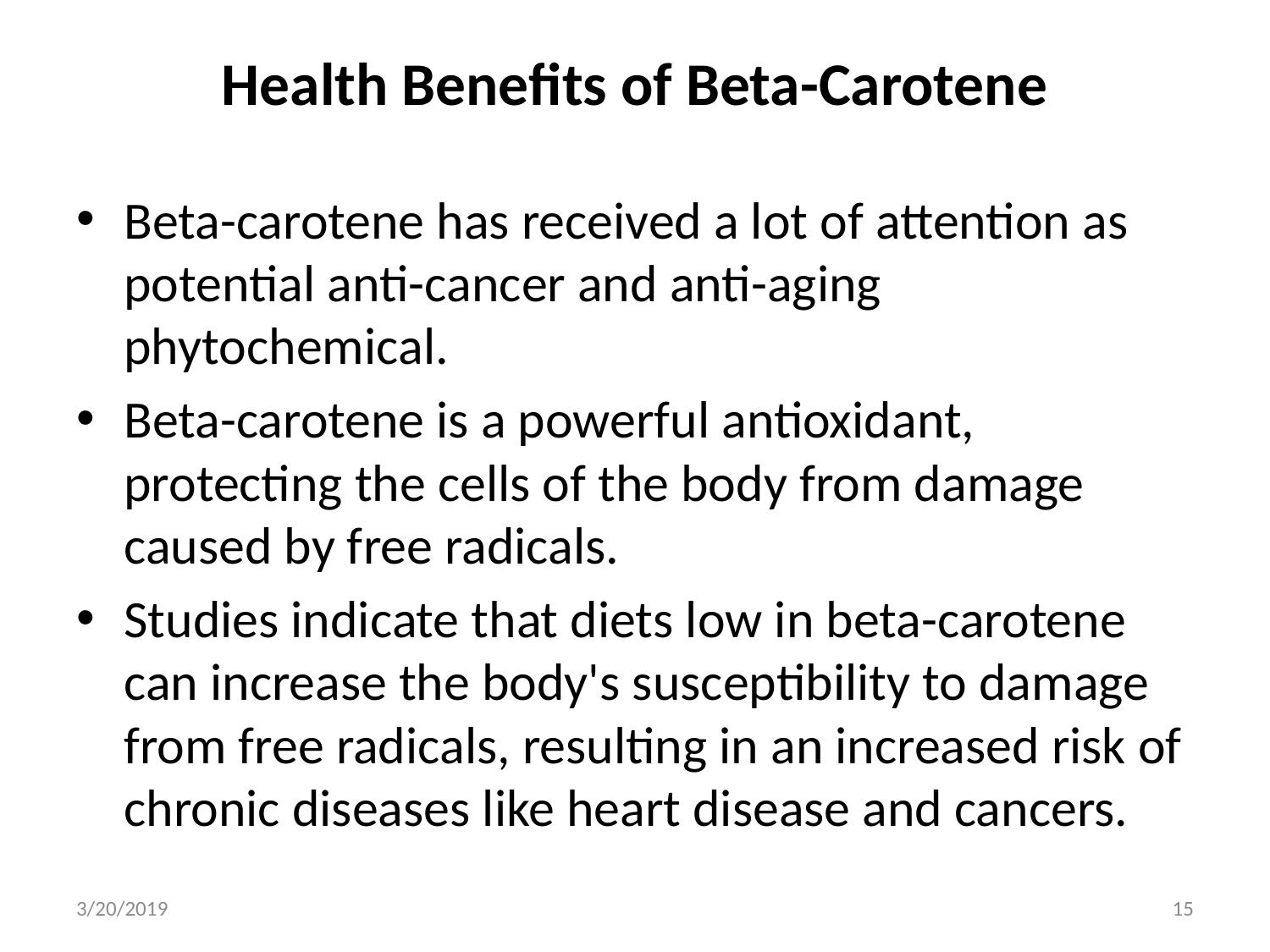

# Health Benefits of Beta-Carotene
Beta-carotene has received a lot of attention as potential anti-cancer and anti-aging phytochemical.
Beta-carotene is a powerful antioxidant, protecting the cells of the body from damage caused by free radicals.
Studies indicate that diets low in beta-carotene can increase the body's susceptibility to damage from free radicals, resulting in an increased risk of chronic diseases like heart disease and cancers.
3/20/2019
15